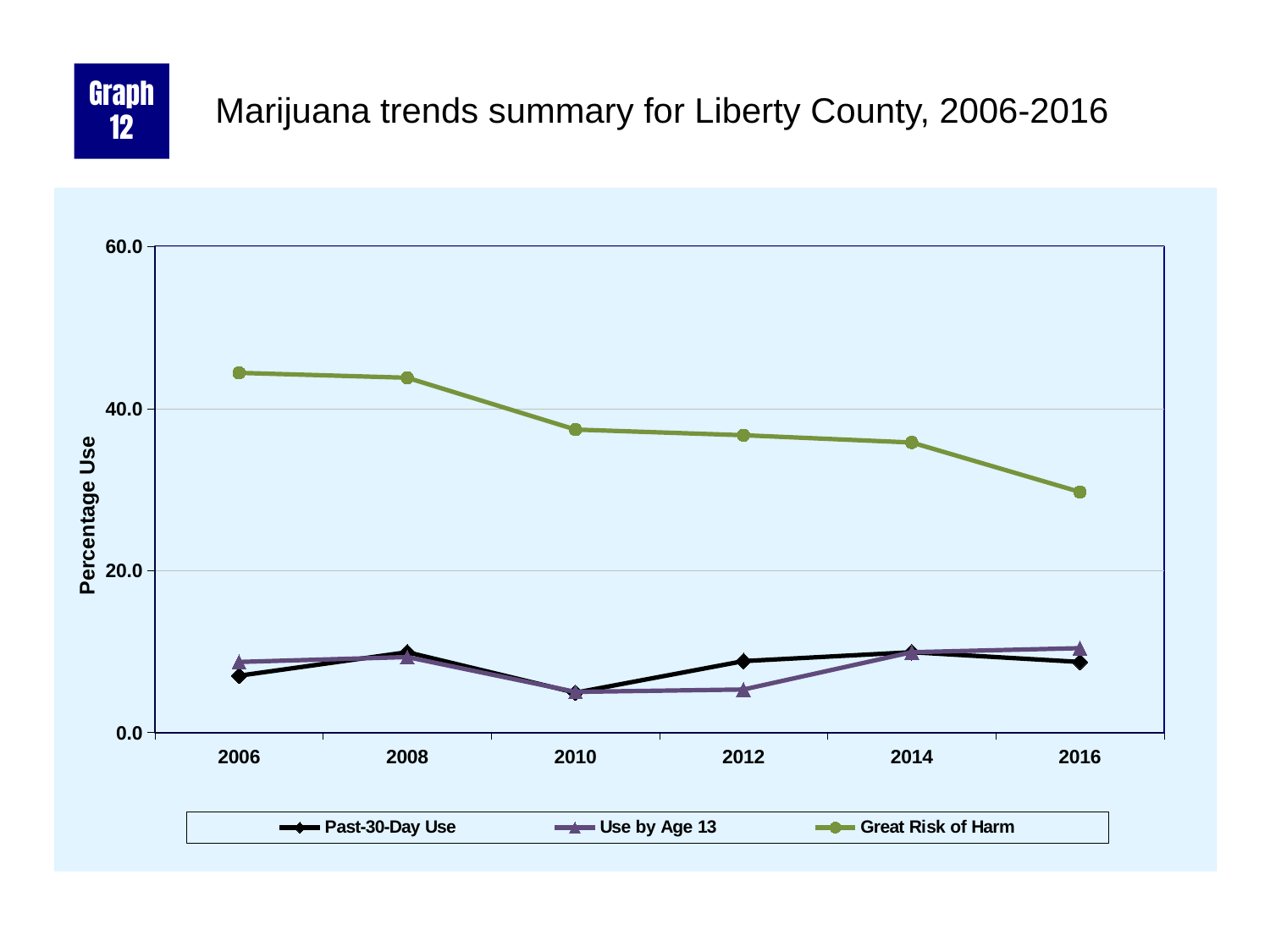

Graph 12
Marijuana trends summary for Liberty County, 2006-2016

### Chart

| Category | Past-30-Day Use | Use by Age 13 | Great Risk of Harm |
|---|---|---|---|
| 2006 | 7.0 | 8.7 | 44.4 |
| 2008 | 9.9 | 9.3 | 43.8 |
| 2010 | 4.9 | 5.0 | 37.4 |
| 2012 | 8.8 | 5.3 | 36.7 |
| 2014 | 9.9 | 9.9 | 35.8 |
| 2016 | 8.7 | 10.4 | 29.7 |